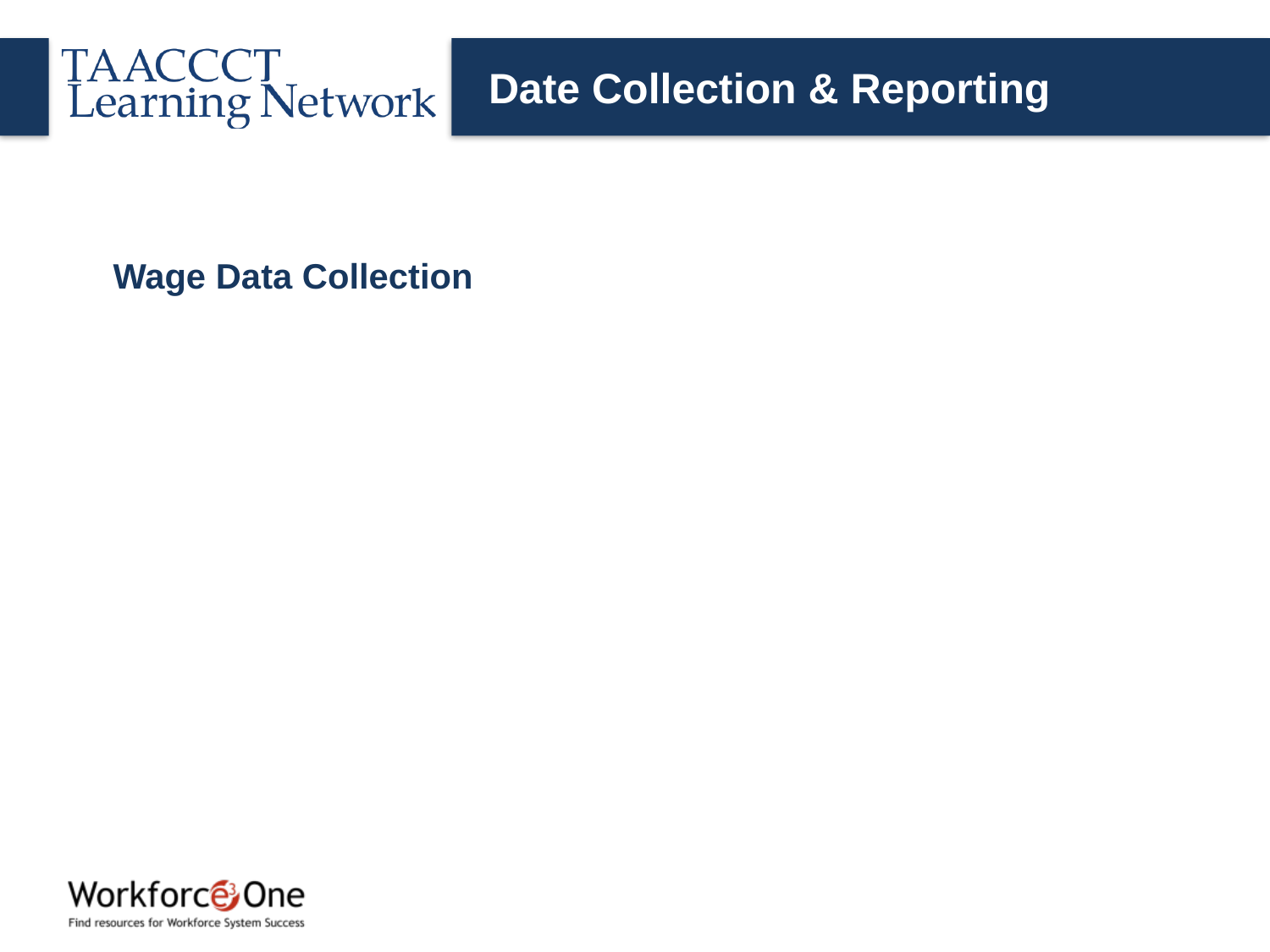

Date Collection & Reporting

Wage Data Collection